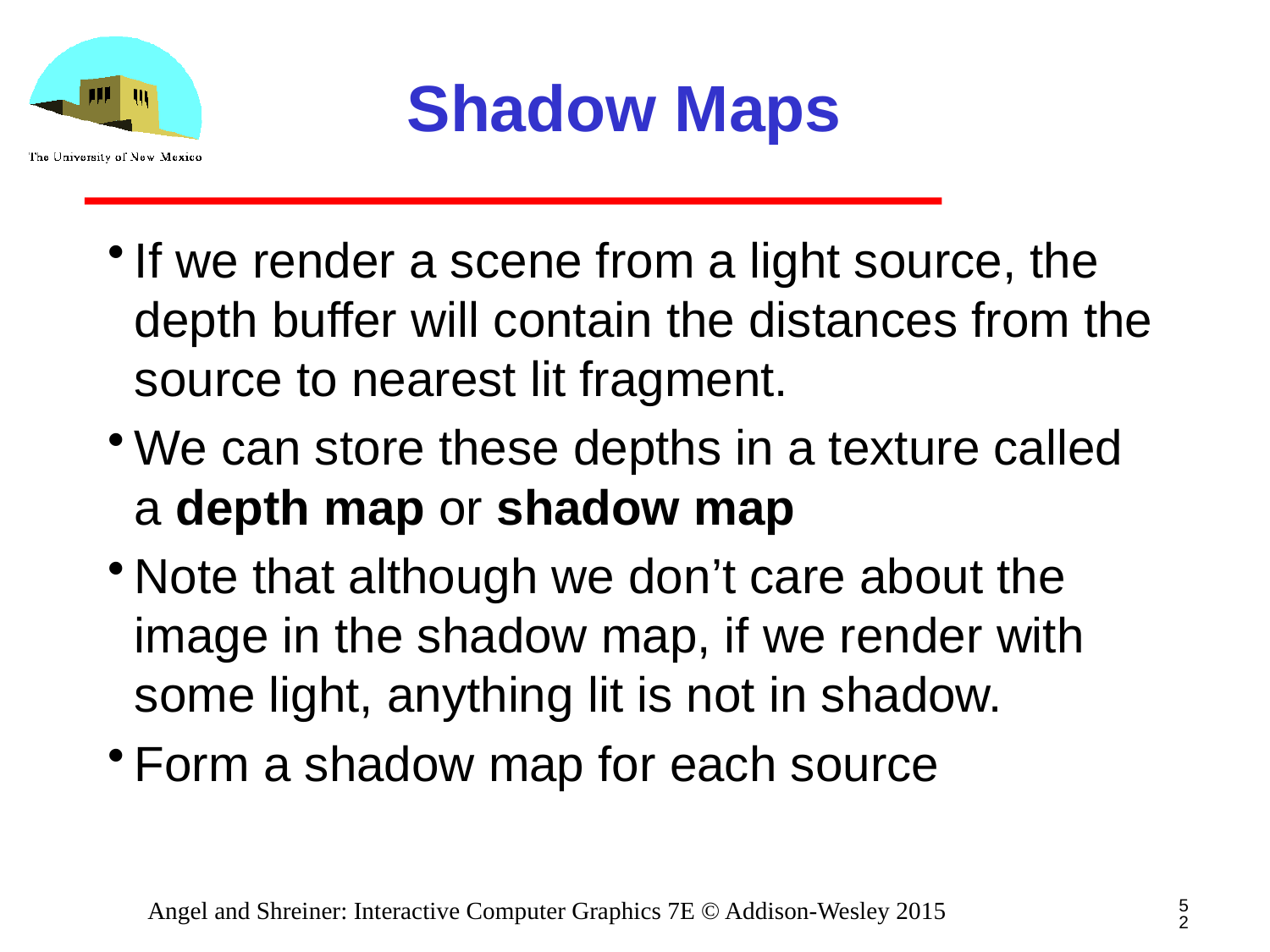

# Shadow Maps
If we render a scene from a light source, the depth buffer will contain the distances from the source to nearest lit fragment.
We can store these depths in a texture called a depth map or shadow map
Note that although we don’t care about the image in the shadow map, if we render with some light, anything lit is not in shadow.
Form a shadow map for each source
52
Angel and Shreiner: Interactive Computer Graphics 7E © Addison-Wesley 2015